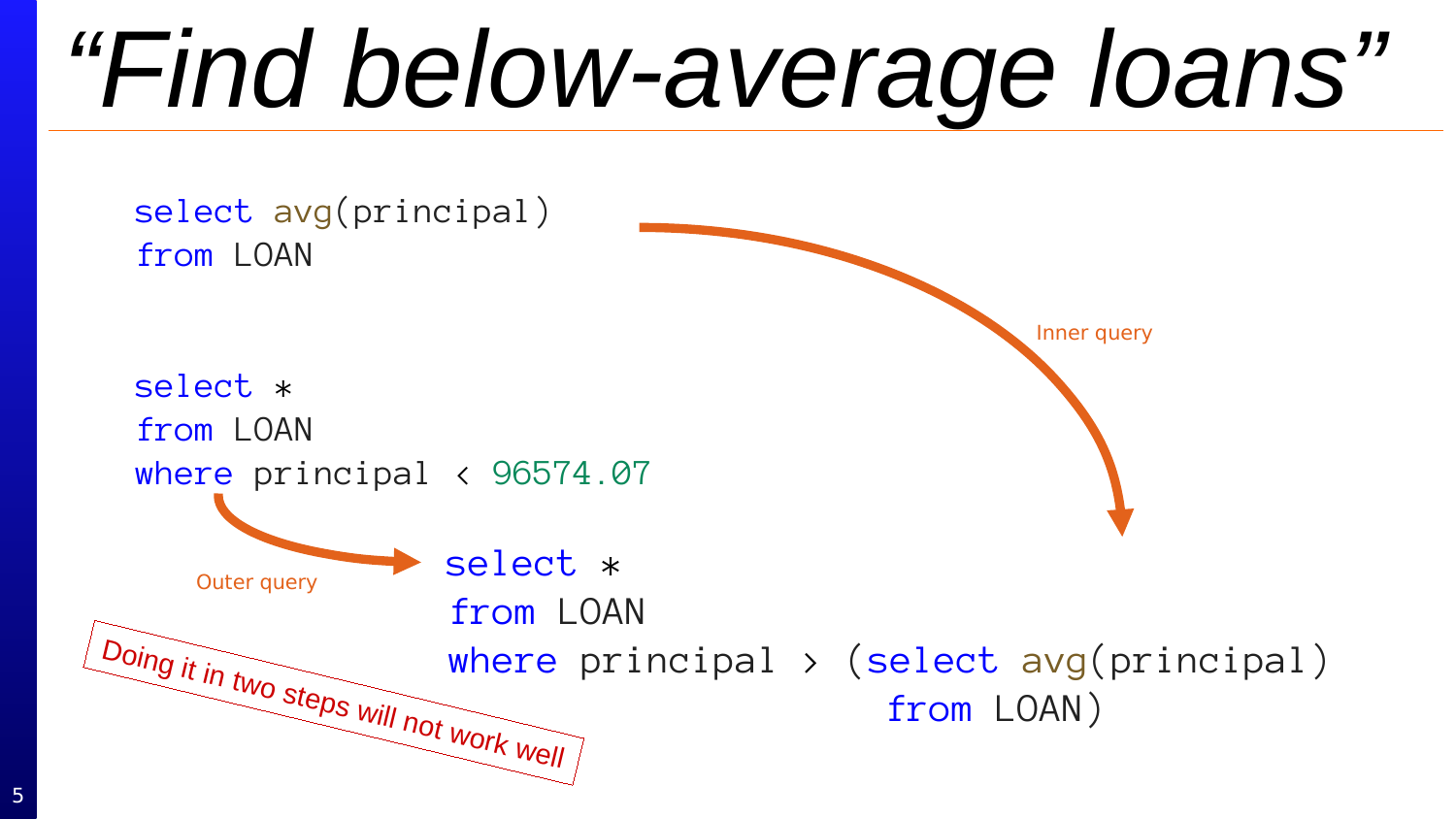

# “Find below-average loans”
select avg(principal)
from LOAN

select *
from LOAN
where principal < 96574.07
		 select *
		 from LOAN
		 where principal > (select avg(principal)
                    		 from LOAN)

Inner query
Outer query
Doing it in two steps will not work well
5